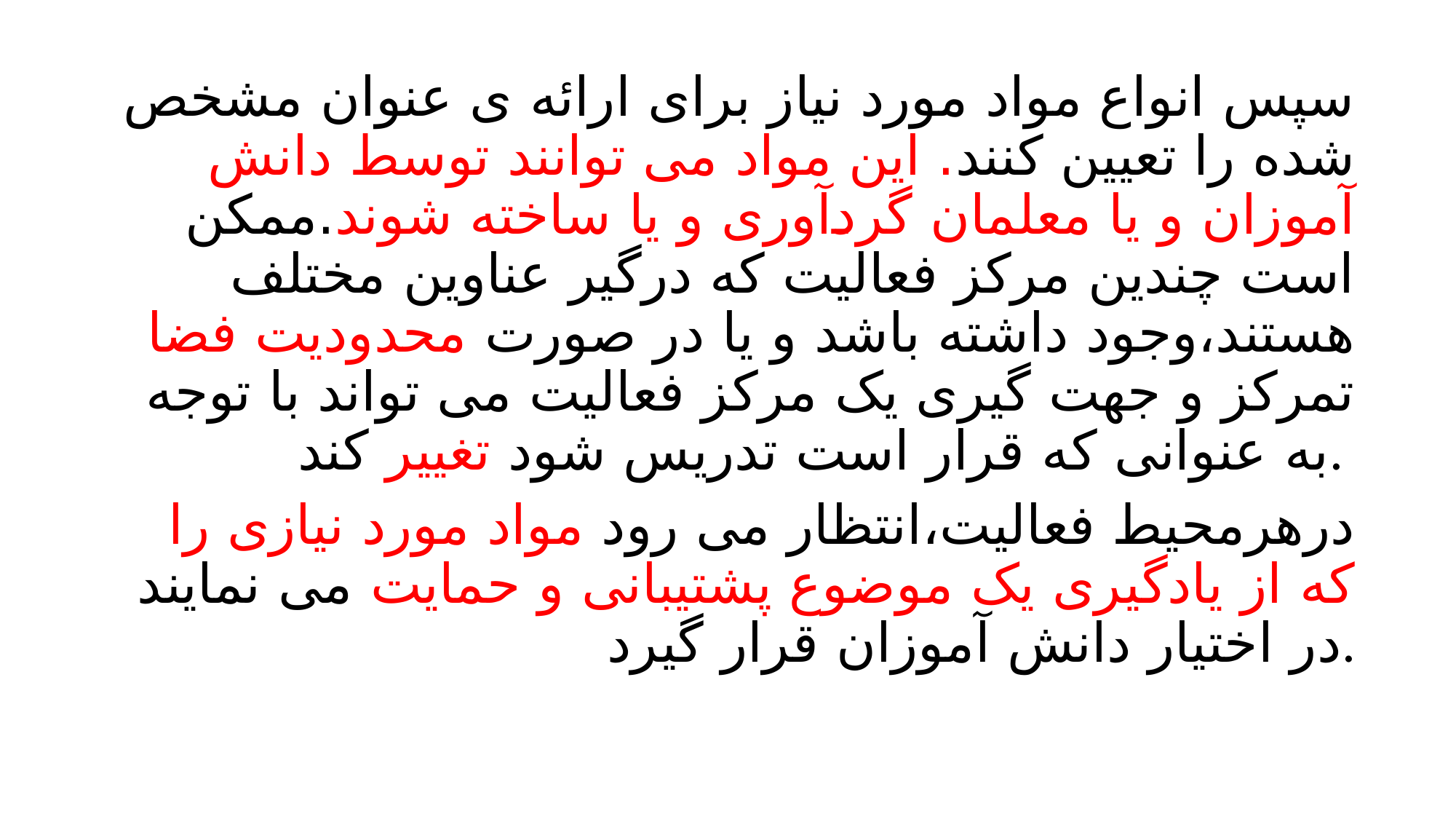

سپس انواع مواد مورد نیاز برای ارائه ی عنوان مشخص شده را تعیین کنند. این مواد می توانند توسط دانش آموزان و یا معلمان گردآوری و یا ساخته شوند.ممکن است چندین مرکز فعالیت که درگیر عناوین مختلف هستند،وجود داشته باشد و یا در صورت محدودیت فضا تمرکز و جهت گیری یک مرکز فعالیت می تواند با توجه به عنوانی که قرار است تدریس شود تغییر کند.
 درهرمحیط فعالیت،انتظار می رود مواد مورد نیازی را که از یادگیری یک موضوع پشتیبانی و حمایت می نمایند در اختیار دانش آموزان قرار گیرد.